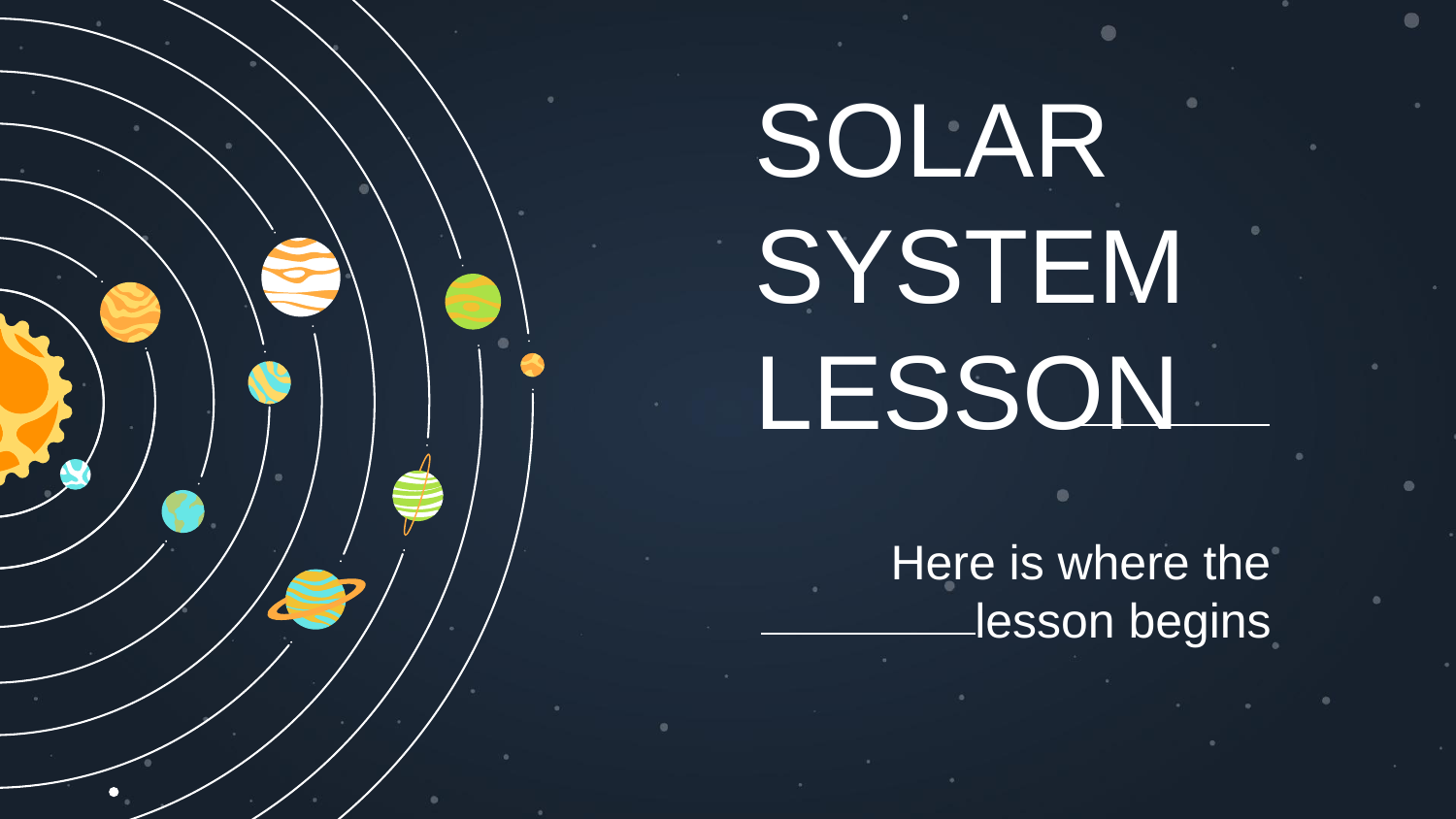

# SOLAR SYSTEM LESSON
Here is where the lesson begins